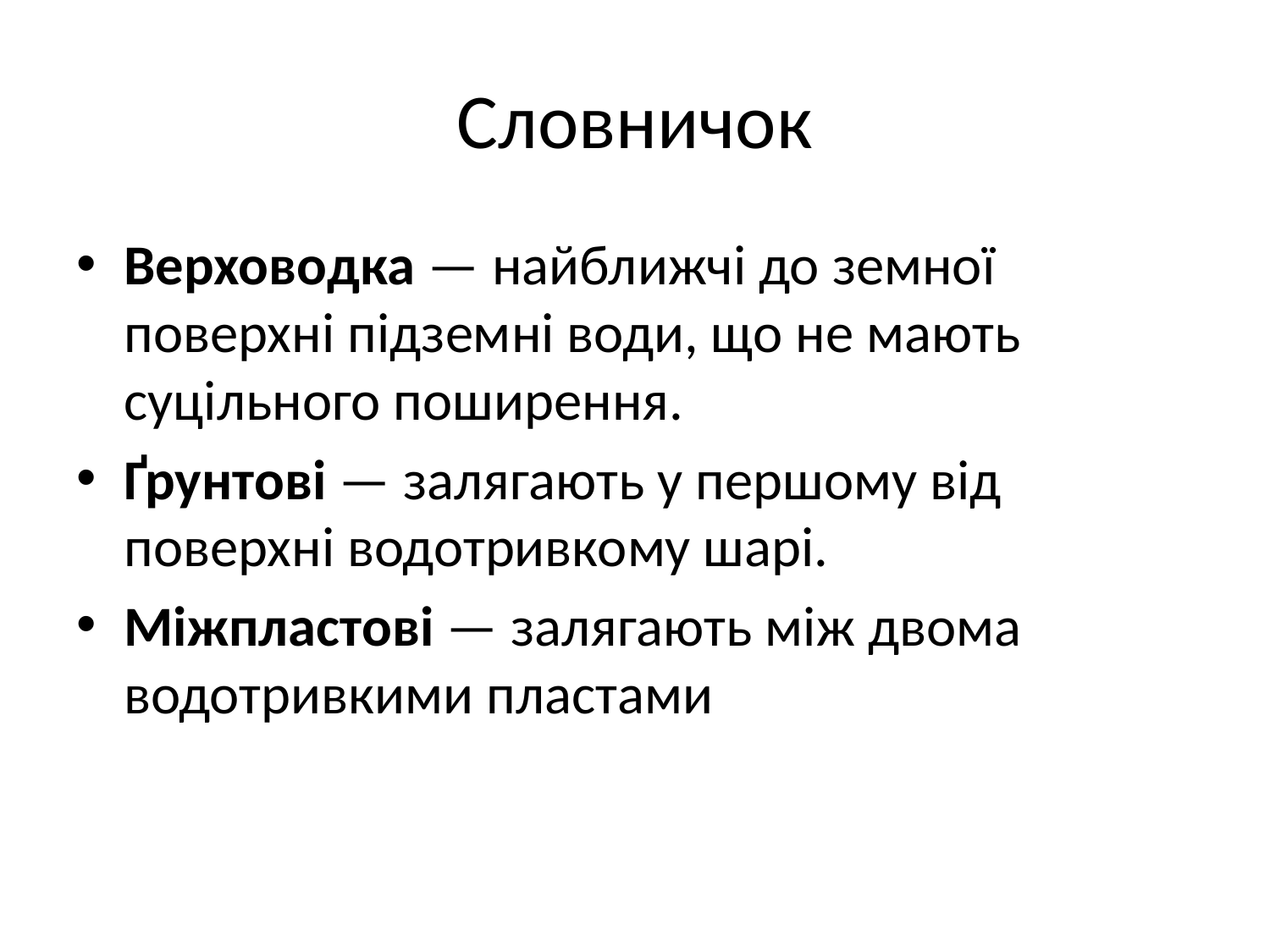

# Словничок
Верховодка — найближчі до земної поверхні підземні води, що не мають суцільного поширення.
Ґрунтові — залягають у першому від поверхні водотривкому шарі.
Міжпластові — залягають між двома водотривкими пластами